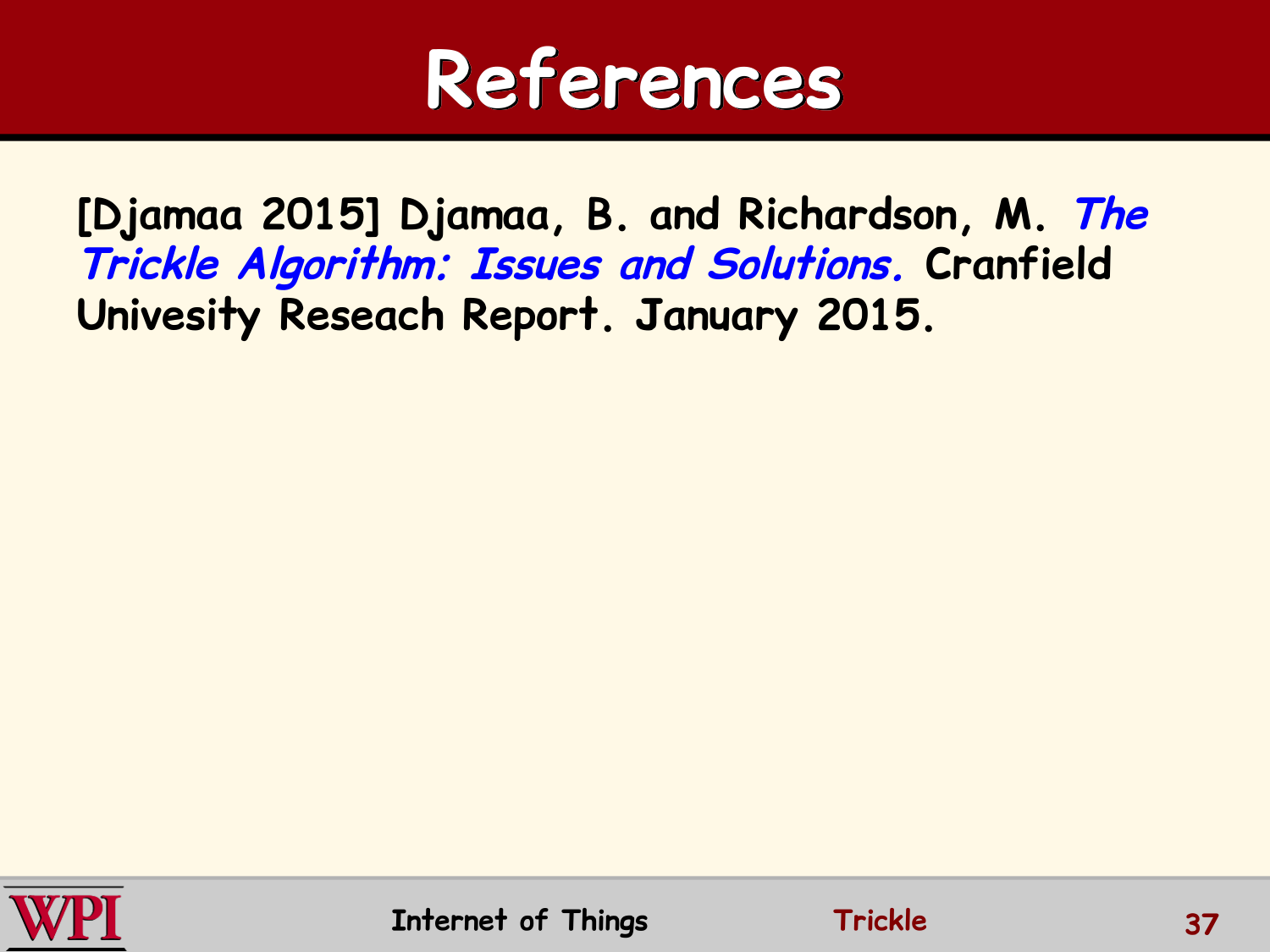

# References
[Djamaa 2015] Djamaa, B. and Richardson, M. The Trickle Algorithm: Issues and Solutions. Cranfield Univesity Reseach Report. January 2015.

   Internet of Things               Trickle
37